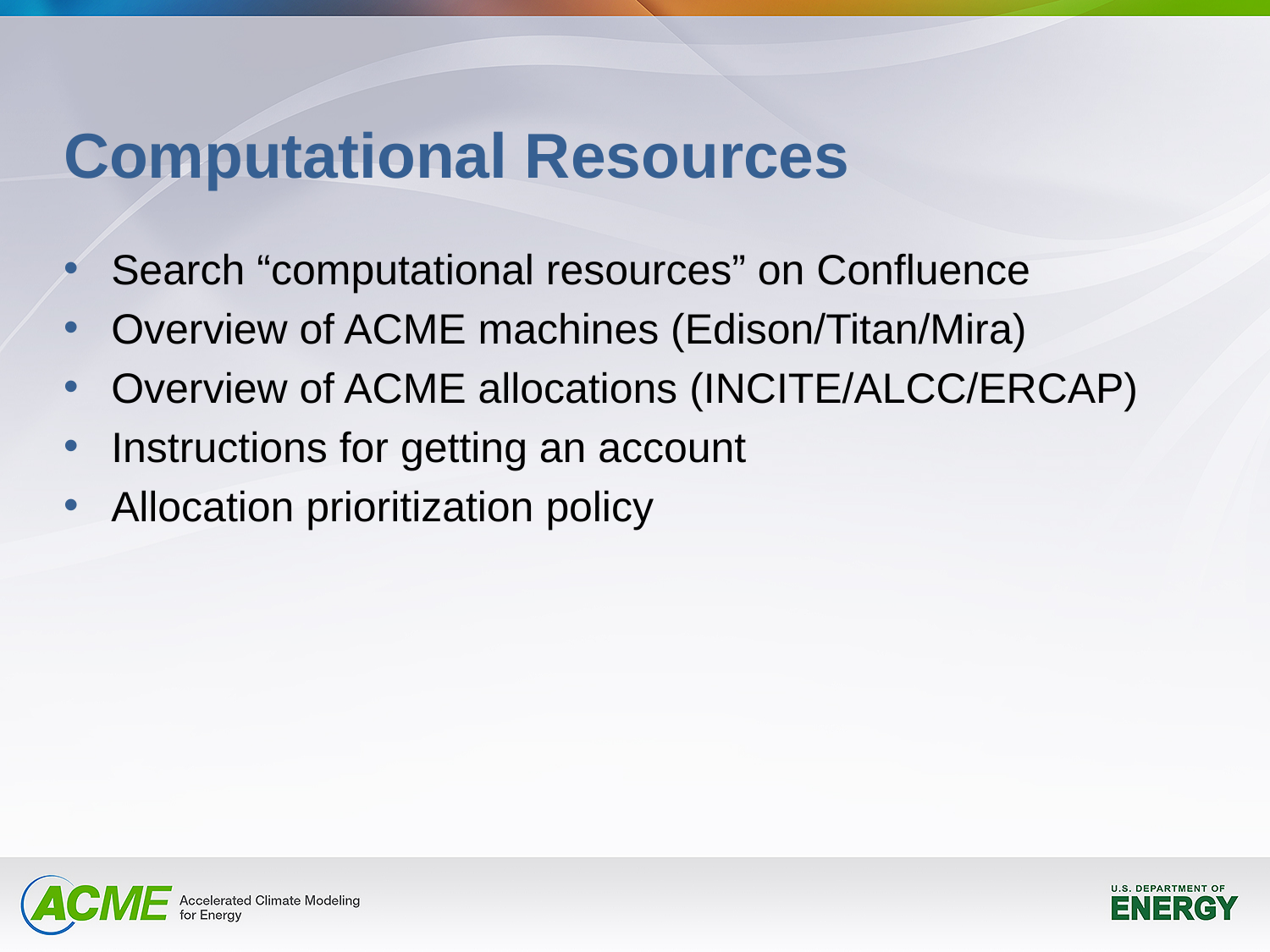

# Computational Resources
Search “computational resources” on Confluence
Overview of ACME machines (Edison/Titan/Mira)
Overview of ACME allocations (INCITE/ALCC/ERCAP)
Instructions for getting an account
Allocation prioritization policy